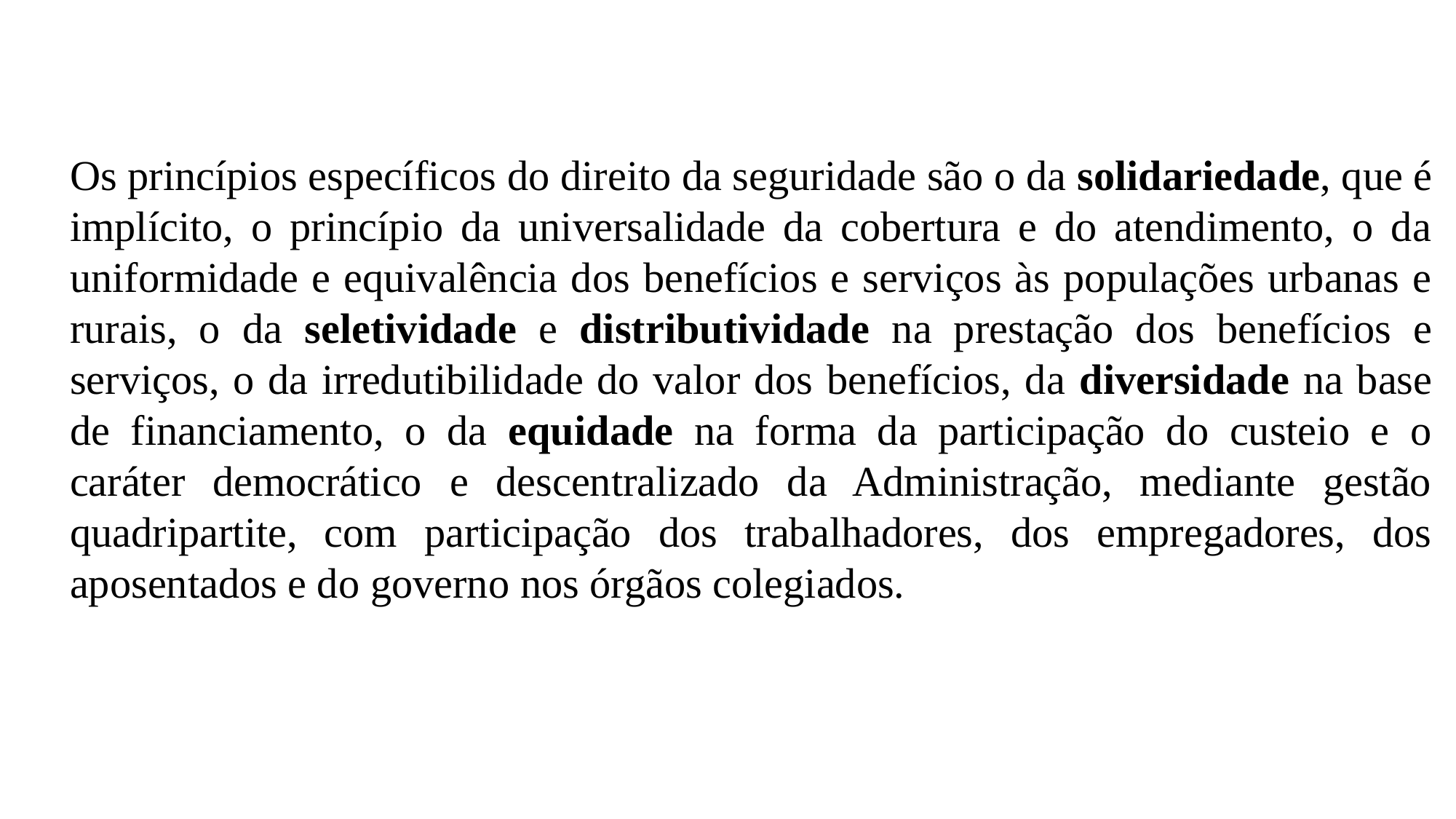

Os princípios específicos do direito da seguridade são o da solidariedade, que é implícito, o princípio da universalidade da cobertura e do atendimento, o da uniformidade e equivalência dos benefícios e serviços às populações urbanas e rurais, o da seletividade e distributividade na prestação dos benefícios e serviços, o da irredutibilidade do valor dos benefícios, da diversidade na base de financiamento, o da equidade na forma da participação do custeio e o caráter democrático e descentralizado da Administração, mediante gestão quadripartite, com participação dos trabalhadores, dos empregadores, dos aposentados e do governo nos órgãos colegiados.